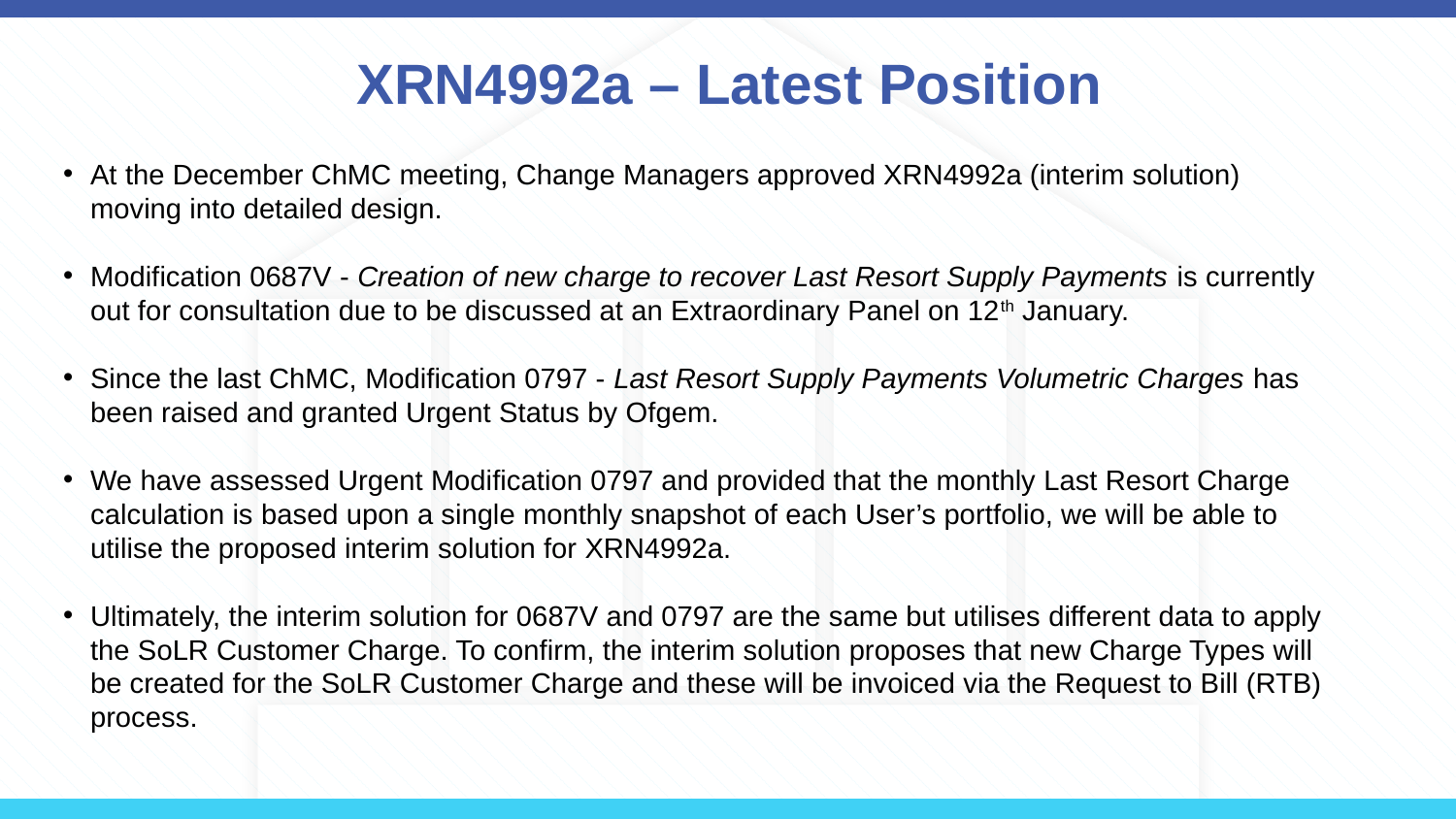

# XRN4992a – Latest Position
At the December ChMC meeting, Change Managers approved XRN4992a (interim solution) moving into detailed design.

Modification 0687V - Creation of new charge to recover Last Resort Supply Payments is currently out for consultation due to be discussed at an Extraordinary Panel on 12th January.

Since the last ChMC, Modification 0797 - Last Resort Supply Payments Volumetric Charges has been raised and granted Urgent Status by Ofgem.

We have assessed Urgent Modification 0797 and provided that the monthly Last Resort Charge calculation is based upon a single monthly snapshot of each User’s portfolio, we will be able to utilise the proposed interim solution for XRN4992a.

Ultimately, the interim solution for 0687V and 0797 are the same but utilises different data to apply the SoLR Customer Charge. To confirm, the interim solution proposes that new Charge Types will be created for the SoLR Customer Charge and these will be invoiced via the Request to Bill (RTB) process.